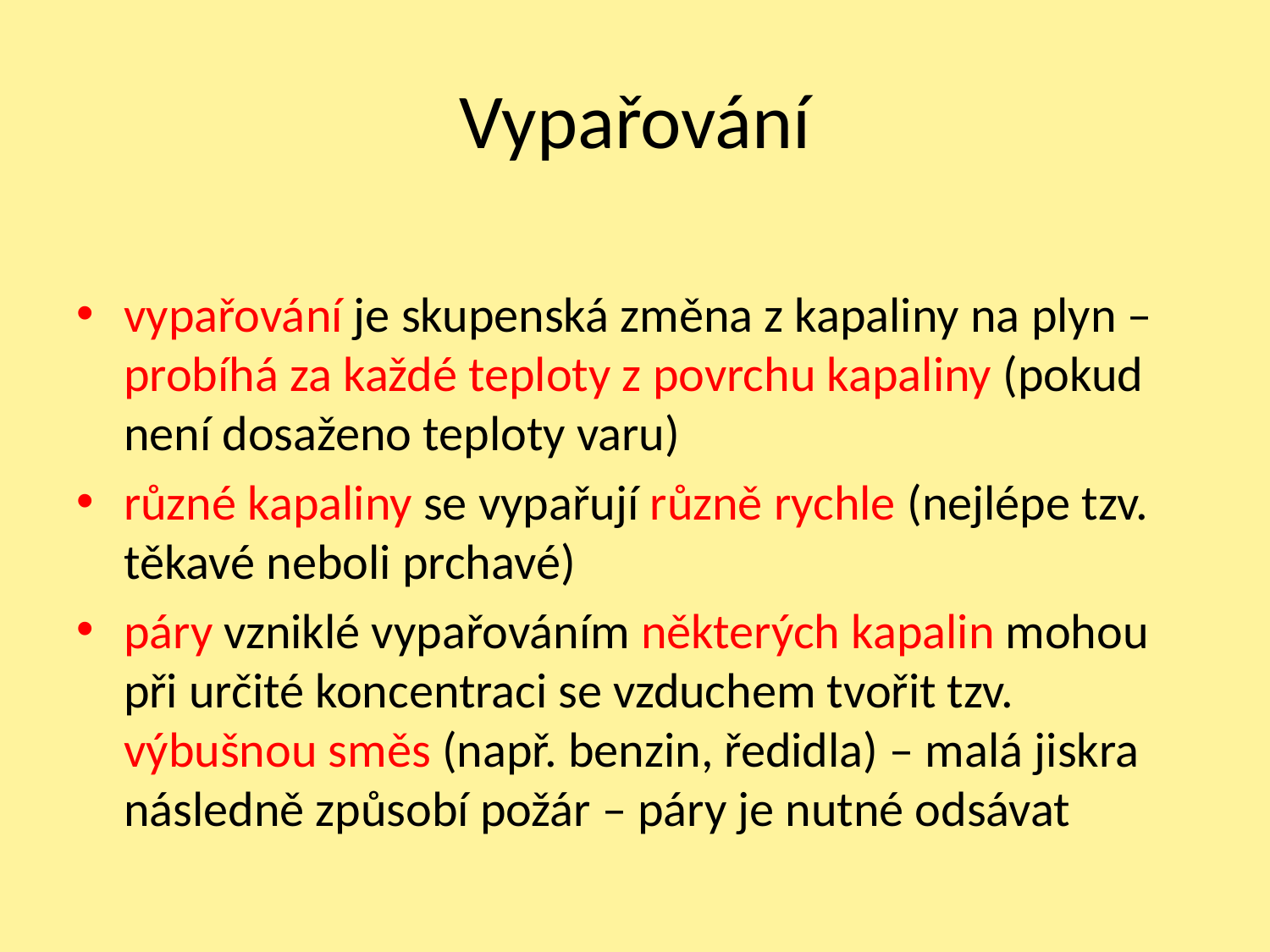

# Vypařování
vypařování je skupenská změna z kapaliny na plyn – probíhá za každé teploty z povrchu kapaliny (pokud není dosaženo teploty varu)
různé kapaliny se vypařují různě rychle (nejlépe tzv. těkavé neboli prchavé)
páry vzniklé vypařováním některých kapalin mohou při určité koncentraci se vzduchem tvořit tzv. výbušnou směs (např. benzin, ředidla) – malá jiskra následně způsobí požár – páry je nutné odsávat